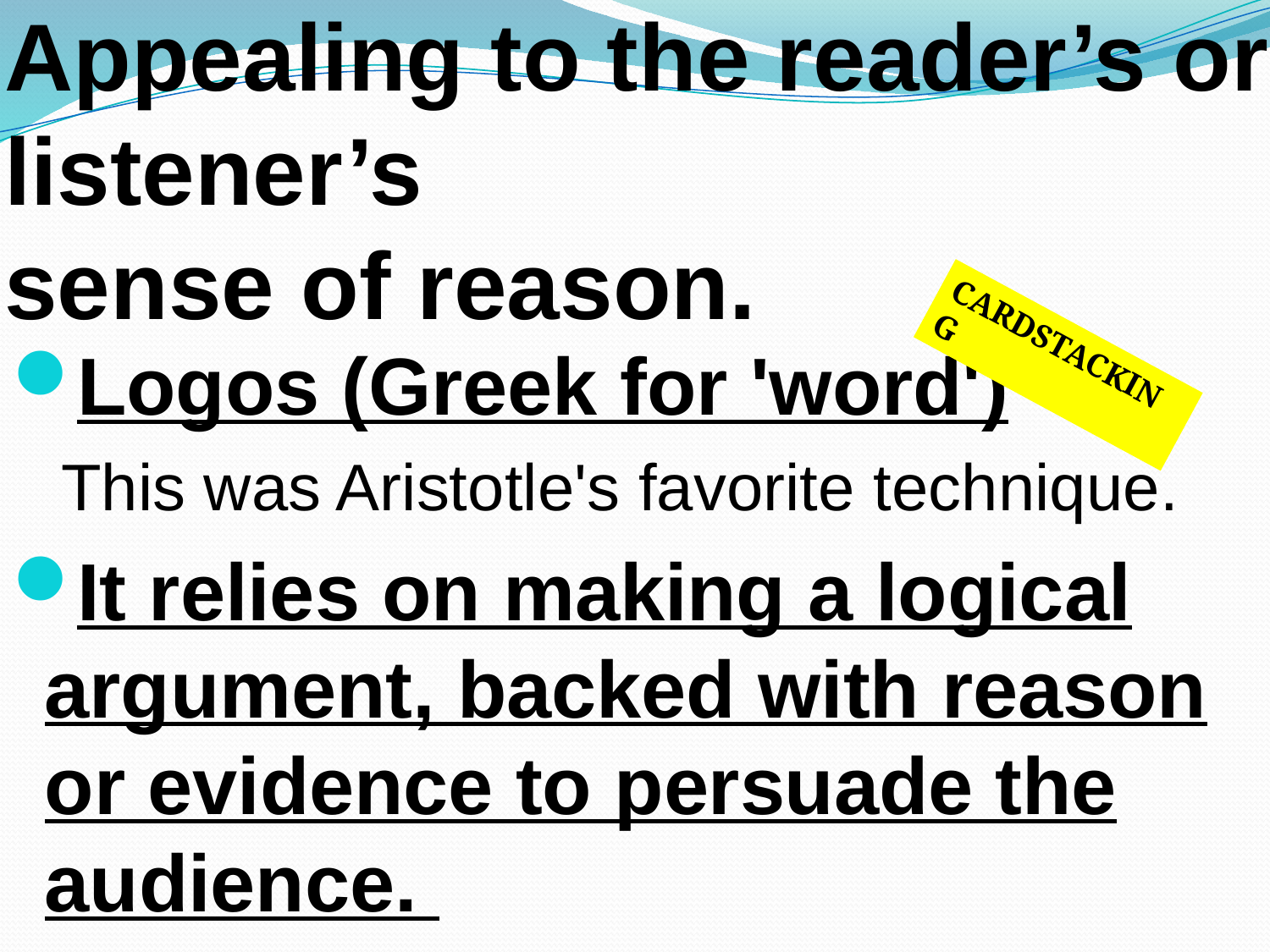

# Logos: Appealing to the reader’s or listener’s sense of reason.
CARDSTACKING
Logos (Greek for 'word')
This was Aristotle's favorite technique.
It relies on making a logical argument, backed with reason or evidence to persuade the audience.